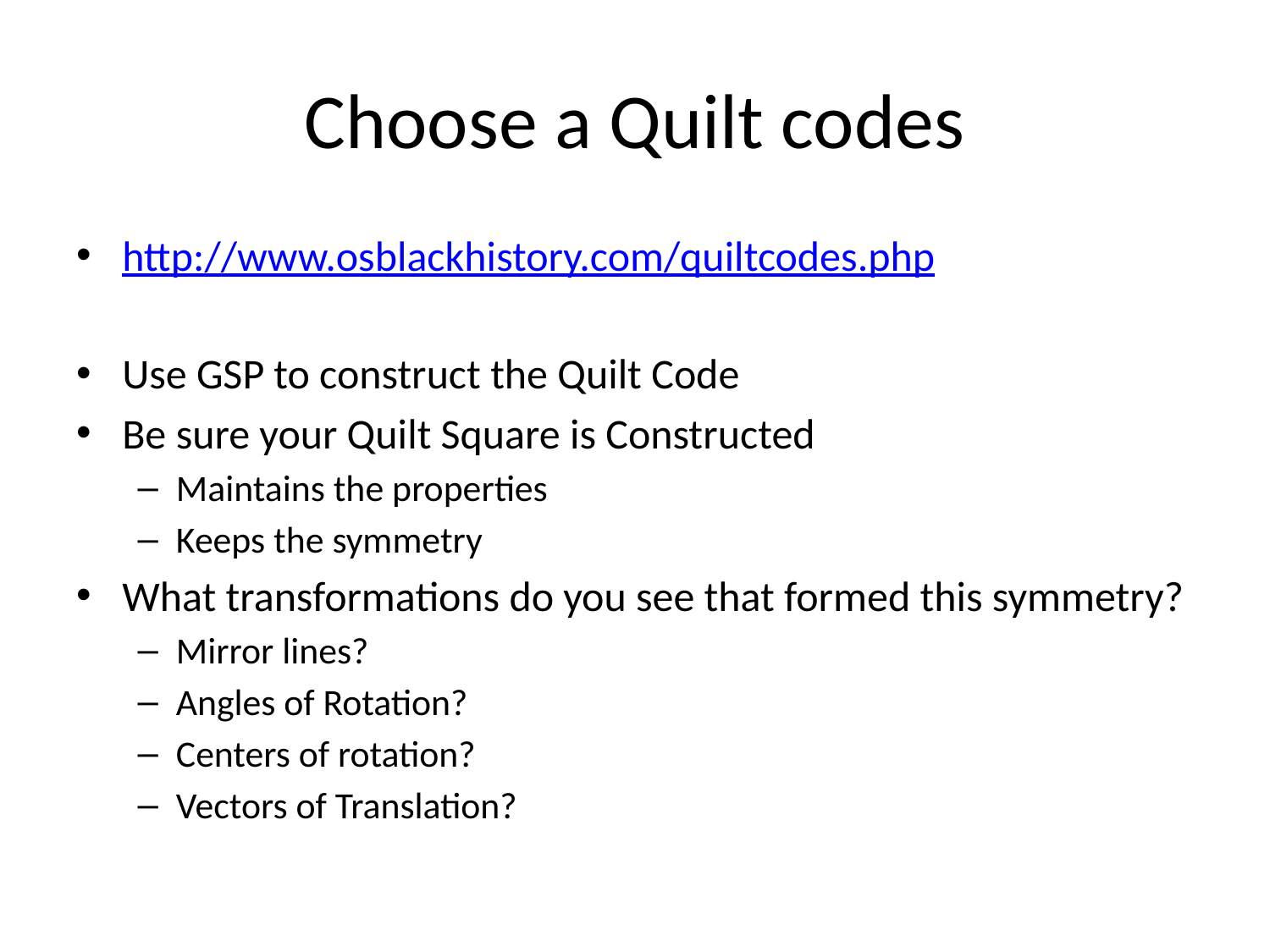

# Choose a Quilt codes
http://www.osblackhistory.com/quiltcodes.php

Use GSP to construct the Quilt Code
Be sure your Quilt Square is Constructed
Maintains the properties
Keeps the symmetry
What transformations do you see that formed this symmetry?
Mirror lines?
Angles of Rotation?
Centers of rotation?
Vectors of Translation?